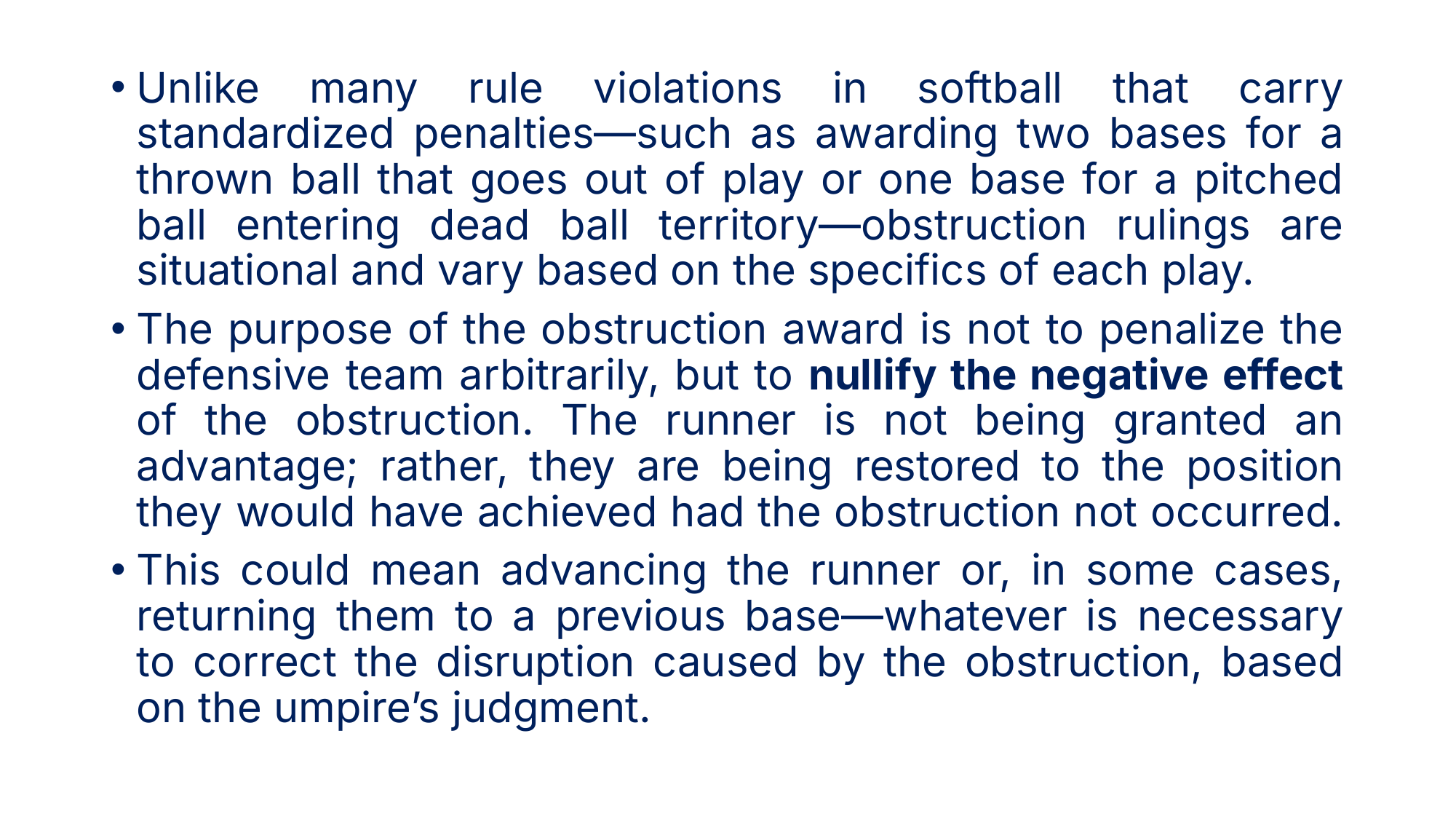

Unlike many rule violations in softball that carry standardized penalties—such as awarding two bases for a thrown ball that goes out of play or one base for a pitched ball entering dead ball territory—obstruction rulings are situational and vary based on the specifics of each play.
The purpose of the obstruction award is not to penalize the defensive team arbitrarily, but to nullify the negative effect of the obstruction. The runner is not being granted an advantage; rather, they are being restored to the position they would have achieved had the obstruction not occurred.
This could mean advancing the runner or, in some cases, returning them to a previous base—whatever is necessary to correct the disruption caused by the obstruction, based on the umpire’s judgment.